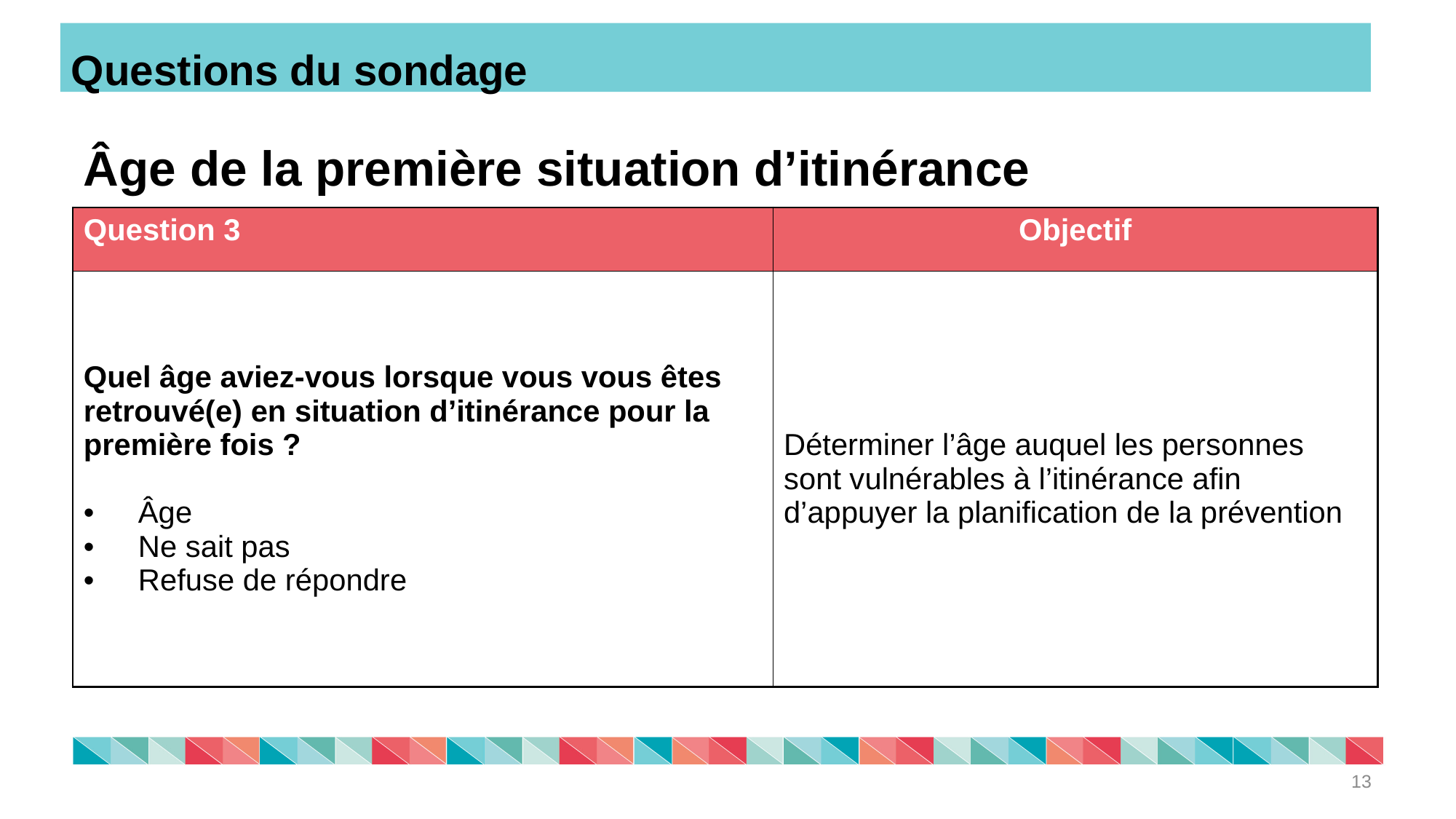

Questions du sondage
# Âge de la première situation d’itinérance
| Question 3 | Objectif |
| --- | --- |
| Quel âge aviez-vous lorsque vous vous êtes retrouvé(e) en situation d’itinérance pour la première fois ? Âge Ne sait pas Refuse de répondre | Déterminer l’âge auquel les personnes sont vulnérables à l’itinérance afin d’appuyer la planification de la prévention |
13